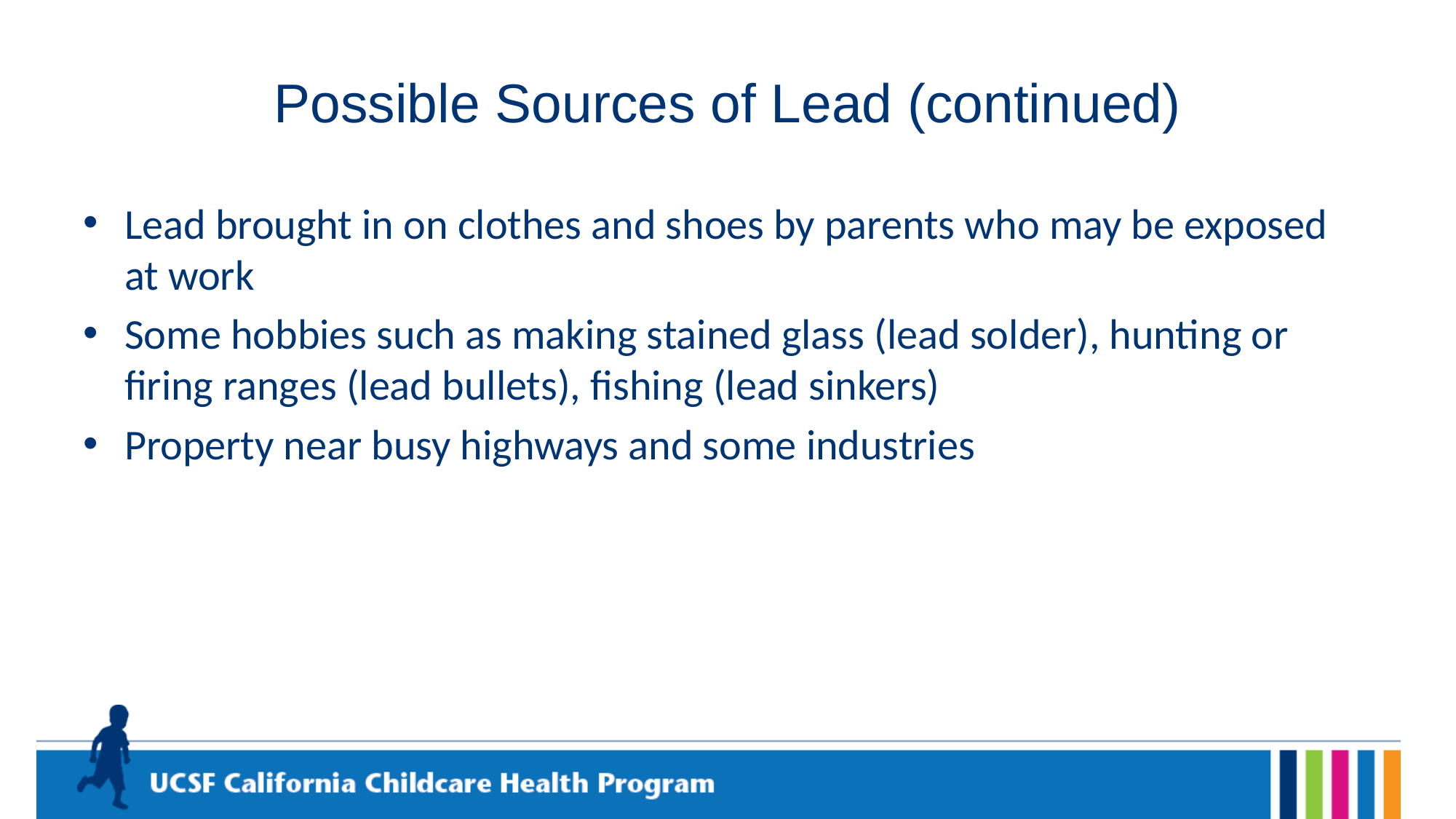

# Possible Sources of Lead (continued)
Lead brought in on clothes and shoes by parents who may be exposed at work
Some hobbies such as making stained glass (lead solder), hunting or firing ranges (lead bullets), fishing (lead sinkers)
Property near busy highways and some industries